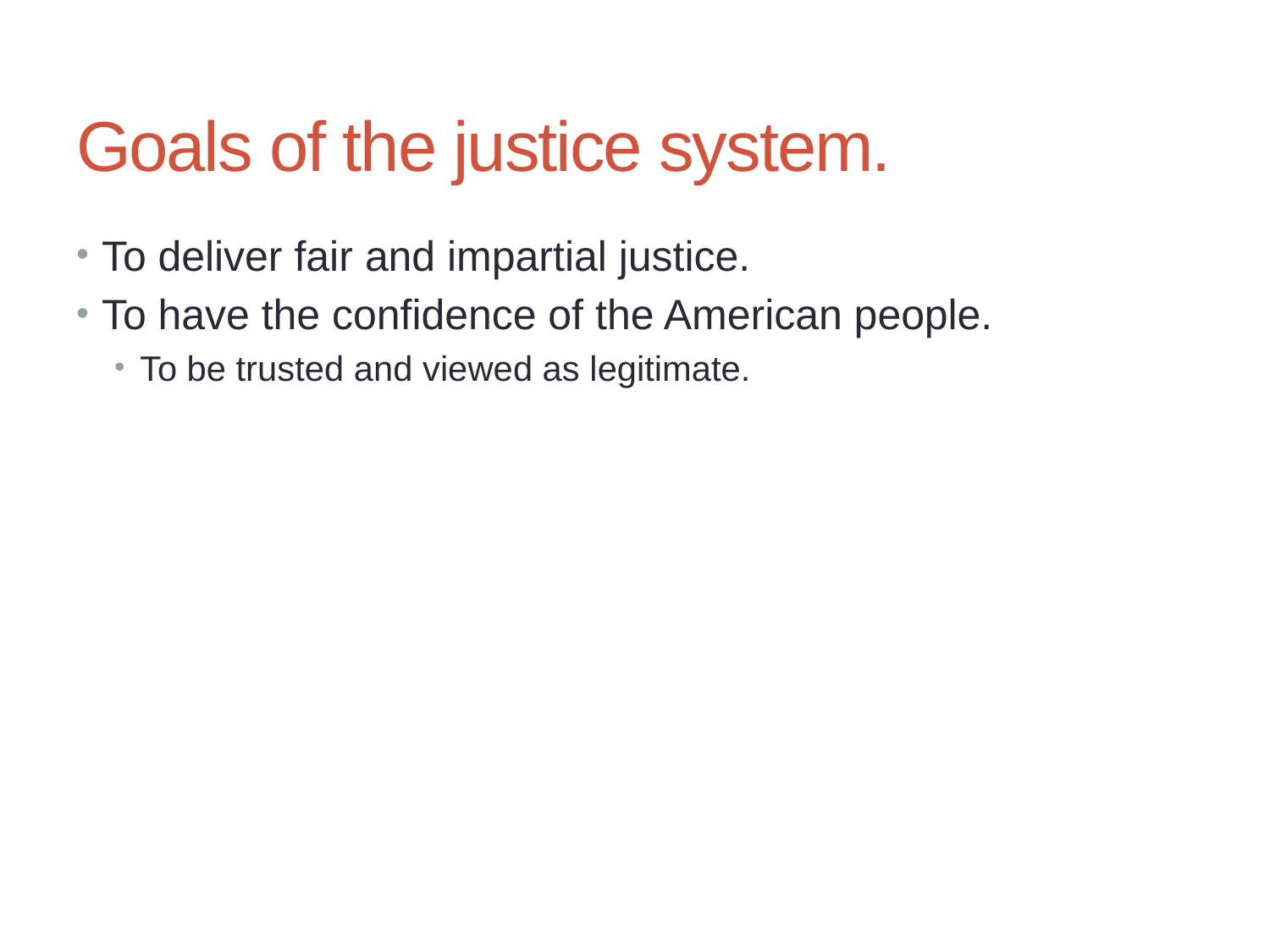

# Goals of the justice system.
To deliver fair and impartial justice.
To have the confidence of the American people.
To be trusted and viewed as legitimate.